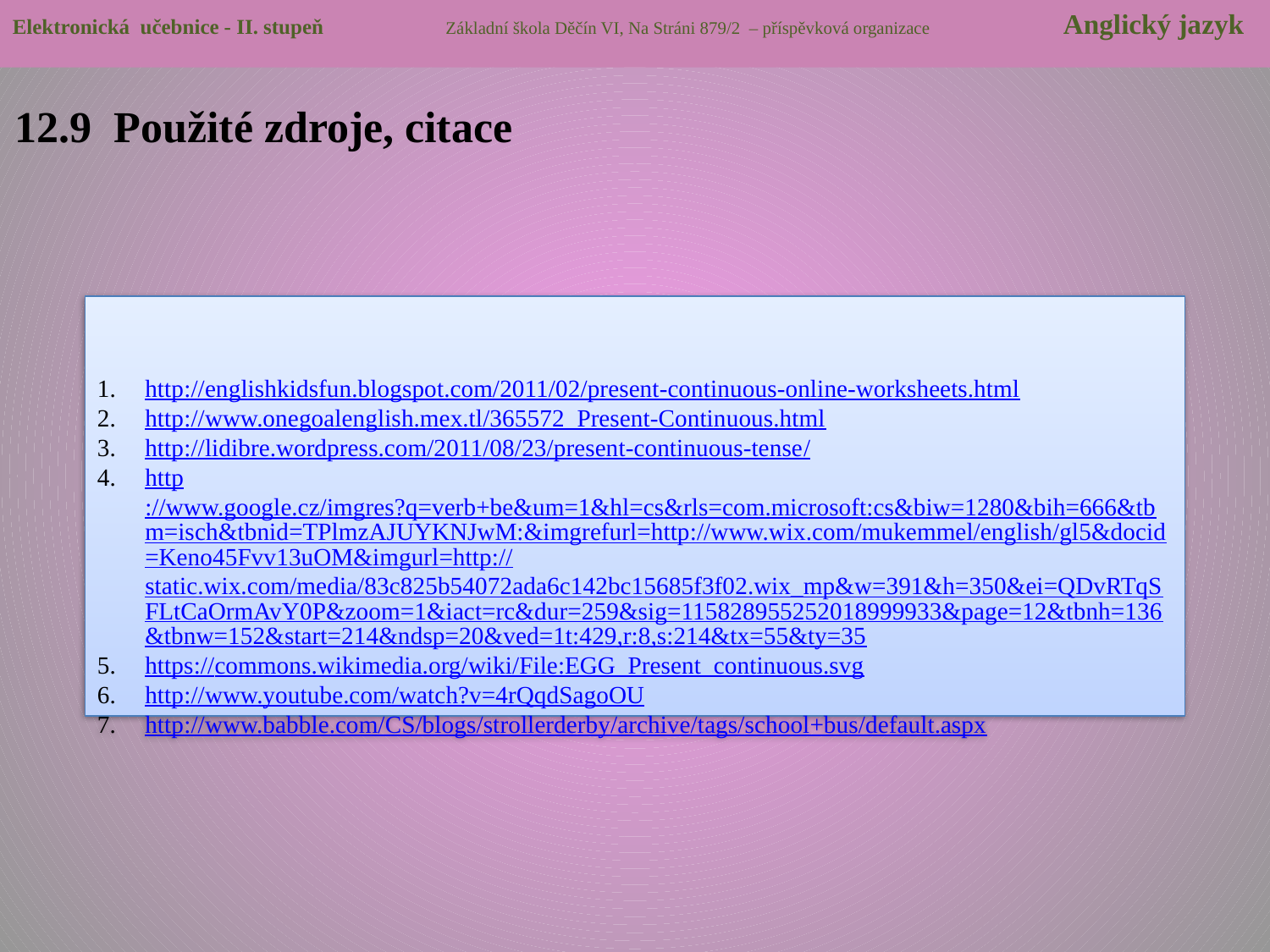

Elektronická  učebnice - II. stupeň                       Základní škola Děčín VI, Na Stráni 879/2  – příspěvková organizace                              Anglický jazyk

12.9  Použité zdroje, citace
http://englishkidsfun.blogspot.com/2011/02/present-continuous-online-worksheets.html
http://www.onegoalenglish.mex.tl/365572_Present-Continuous.html
http://lidibre.wordpress.com/2011/08/23/present-continuous-tense/
http://www.google.cz/imgres?q=verb+be&um=1&hl=cs&rls=com.microsoft:cs&biw=1280&bih=666&tbm=isch&tbnid=TPlmzAJUYKNJwM:&imgrefurl=http://www.wix.com/mukemmel/english/gl5&docid=Keno45Fvv13uOM&imgurl=http://static.wix.com/media/83c825b54072ada6c142bc15685f3f02.wix_mp&w=391&h=350&ei=QDvRTqSFLtCaOrmAvY0P&zoom=1&iact=rc&dur=259&sig=115828955252018999933&page=12&tbnh=136&tbnw=152&start=214&ndsp=20&ved=1t:429,r:8,s:214&tx=55&ty=35
https://commons.wikimedia.org/wiki/File:EGG_Present_continuous.svg
http://www.youtube.com/watch?v=4rQqdSagoOU
http://www.babble.com/CS/blogs/strollerderby/archive/tags/school+bus/default.aspx